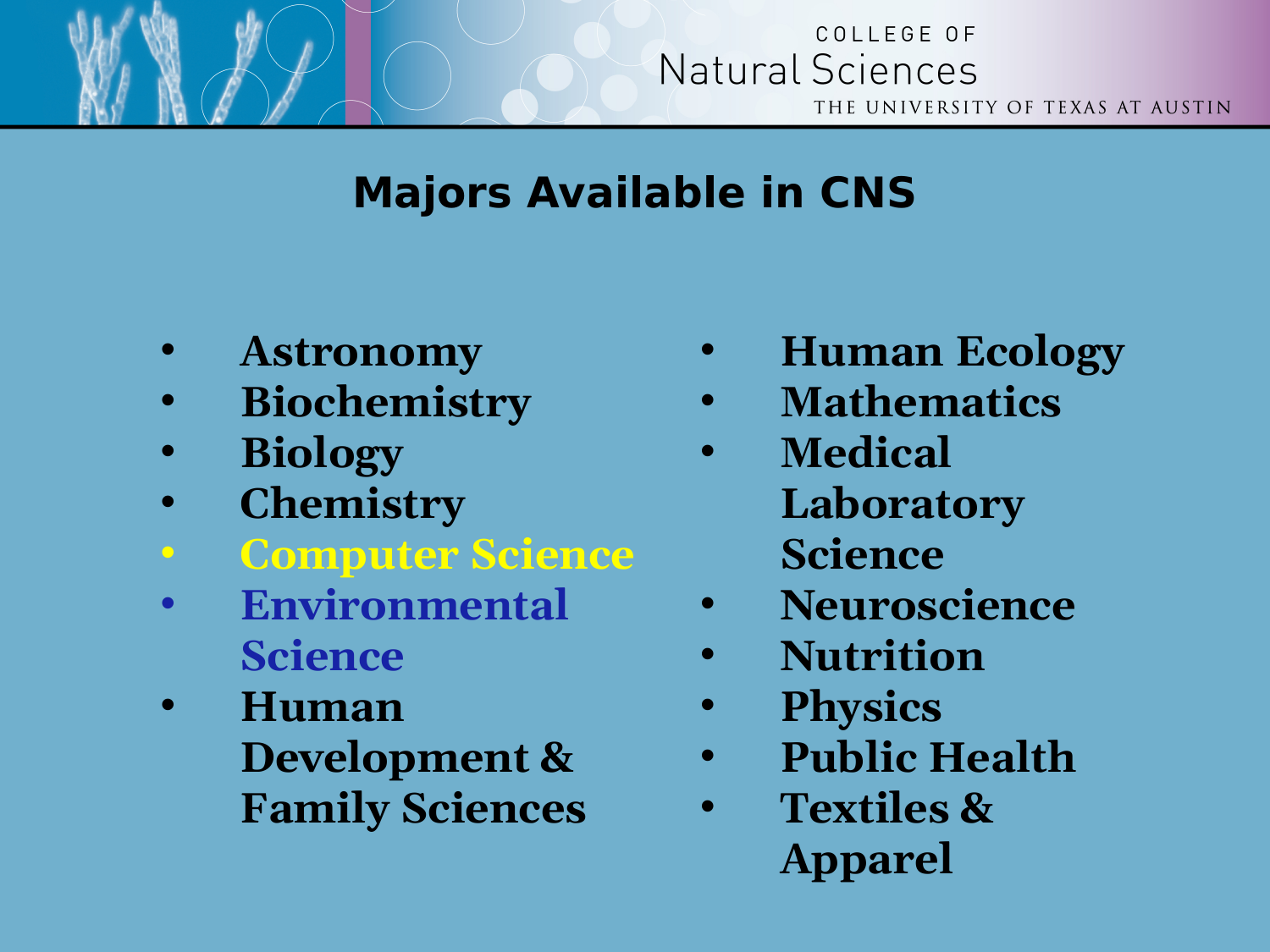

# Majors Available in CNS
Astronomy
Biochemistry
Biology
Chemistry
Computer Science
Environmental Science
Human Development & Family Sciences
Human Ecology
Mathematics
Medical Laboratory Science
Neuroscience
Nutrition
Physics
Public Health
Textiles & Apparel